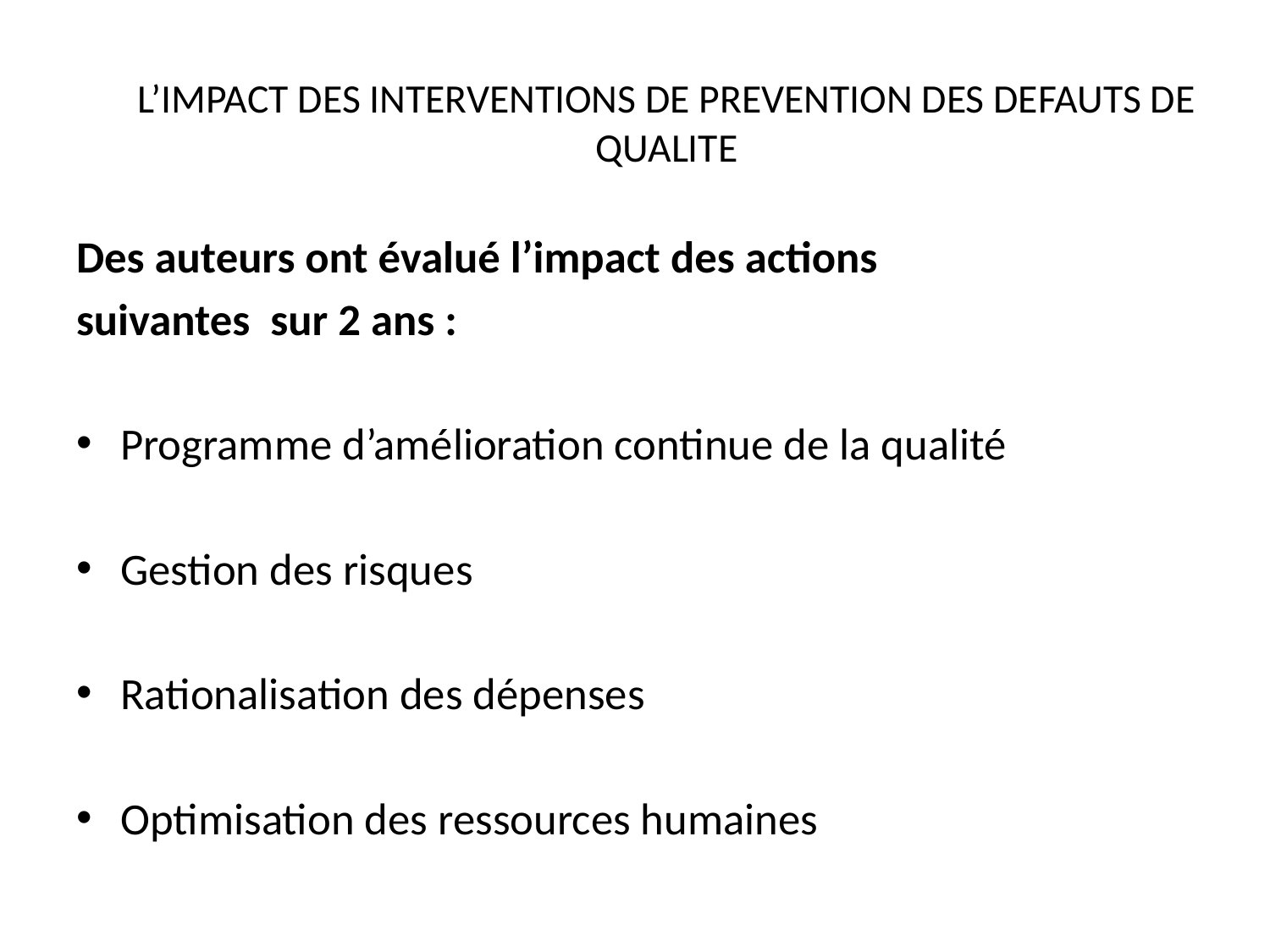

# L’IMPACT DES INTERVENTIONS DE PREVENTION DES DEFAUTS DE QUALITE
Des auteurs ont évalué l’impact des actions
suivantes  sur 2 ans :

Programme d’amélioration continue de la qualité

Gestion des risques

Rationalisation des dépenses

Optimisation des ressources humaines